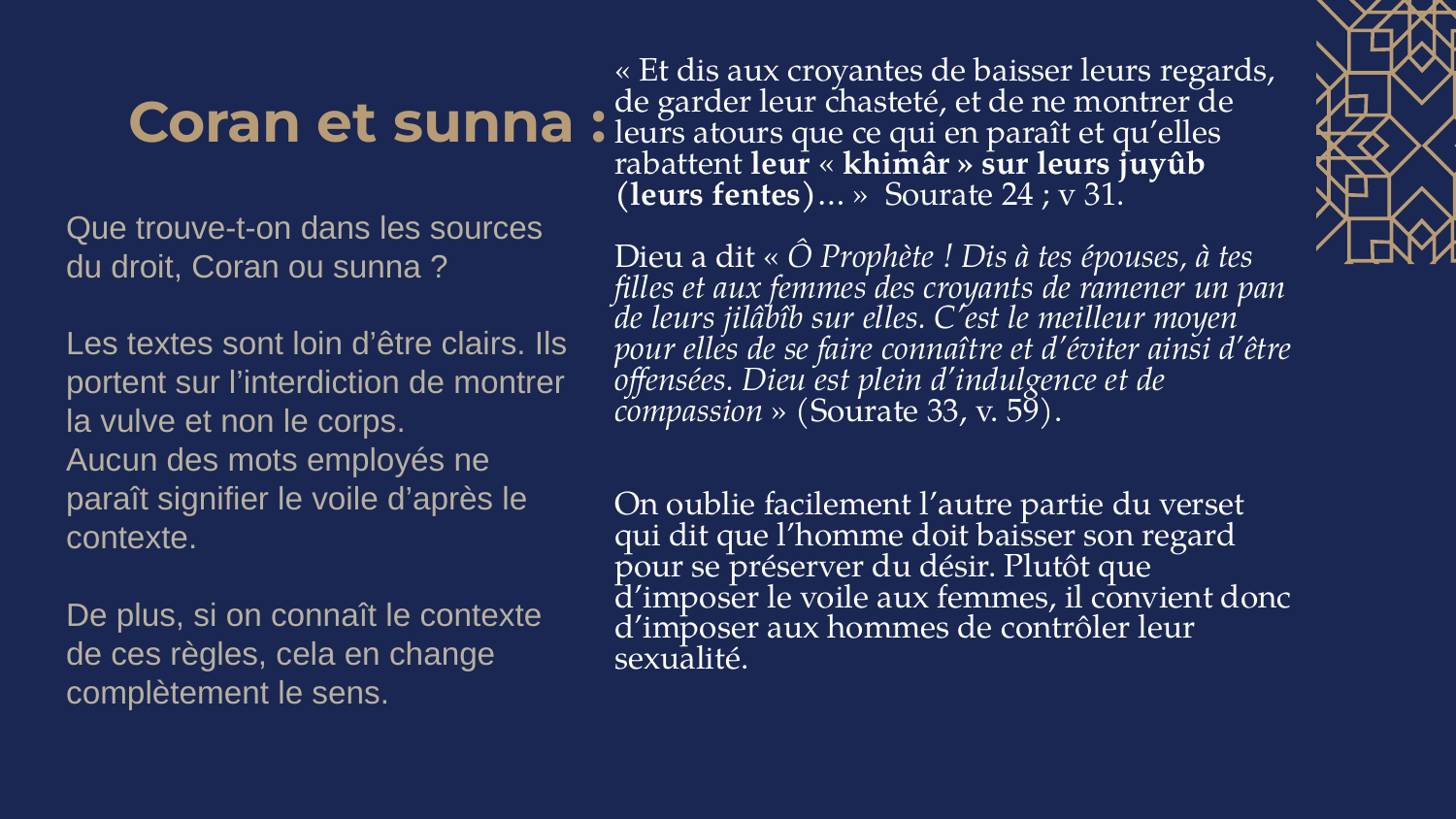

« Et dis aux croyantes de baisser leurs regards, de garder leur chasteté, et de ne montrer de leurs atours que ce qui en paraît et qu’elles rabattent leur « khimâr » sur leurs juyûb (leurs fentes)… »  Sourate 24 ; v 31.

Dieu a dit « Ô Prophète ! Dis à tes épouses, à tes filles et aux femmes des croyants de ramener un pan de leurs jilâbîb sur elles. C’est le meilleur moyen pour elles de se faire connaître et d’éviter ainsi d’être offensées. Dieu est plein d’indulgence et de compassion » (Sourate 33, v. 59).

On oublie facilement l’autre partie du verset qui dit que l’homme doit baisser son regard pour se préserver du désir. Plutôt que d’imposer le voile aux femmes, il convient donc d’imposer aux hommes de contrôler leur sexualité.
# Coran et sunna :
Que trouve-t-on dans les sources du droit, Coran ou sunna ?

Les textes sont loin d’être clairs. Ils portent sur l’interdiction de montrer la vulve et non le corps.
Aucun des mots employés ne paraît signifier le voile d’après le contexte.

De plus, si on connaît le contexte de ces règles, cela en change complètement le sens.